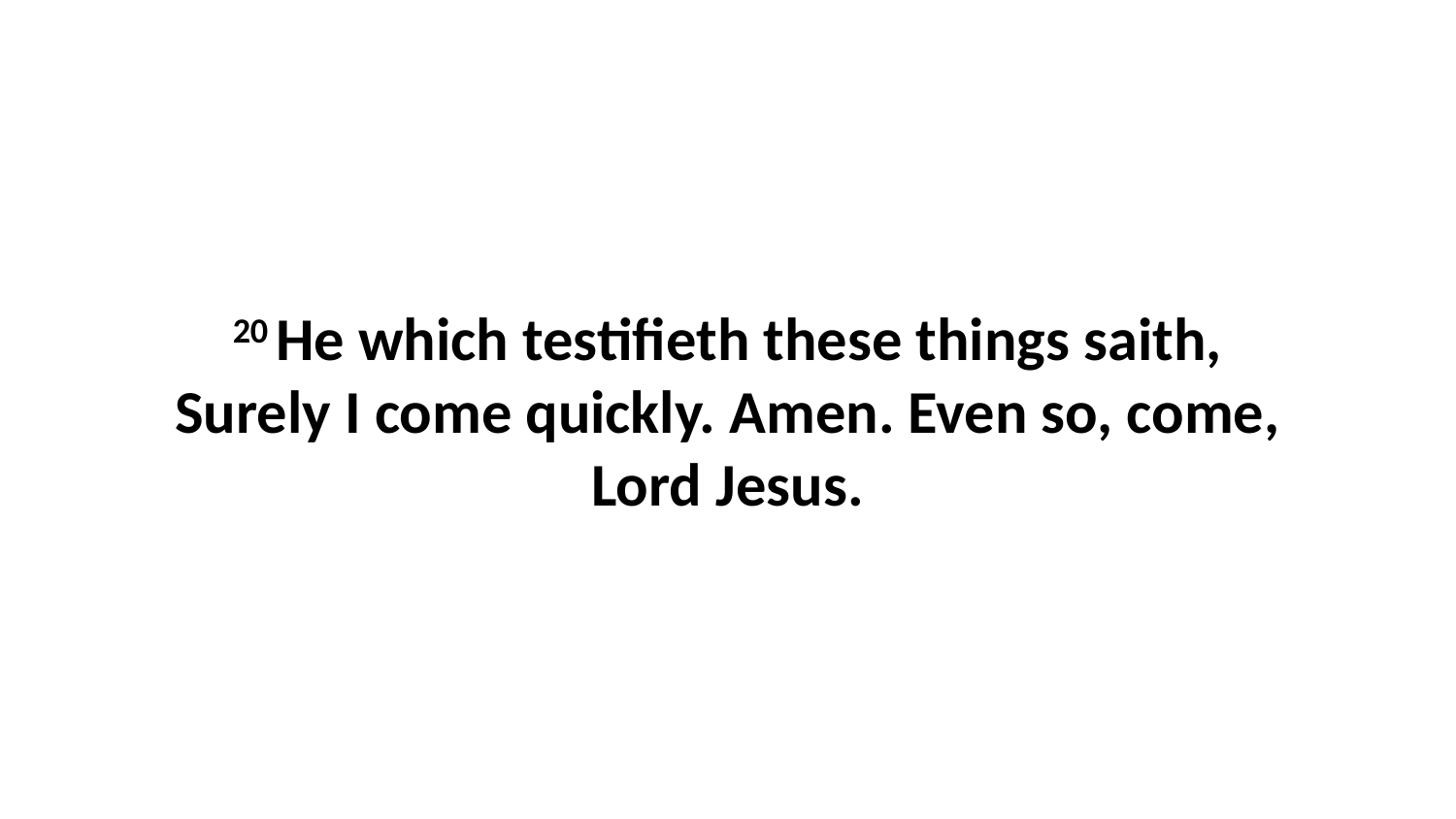

20 He which testifieth these things saith, Surely I come quickly. Amen. Even so, come, Lord Jesus.